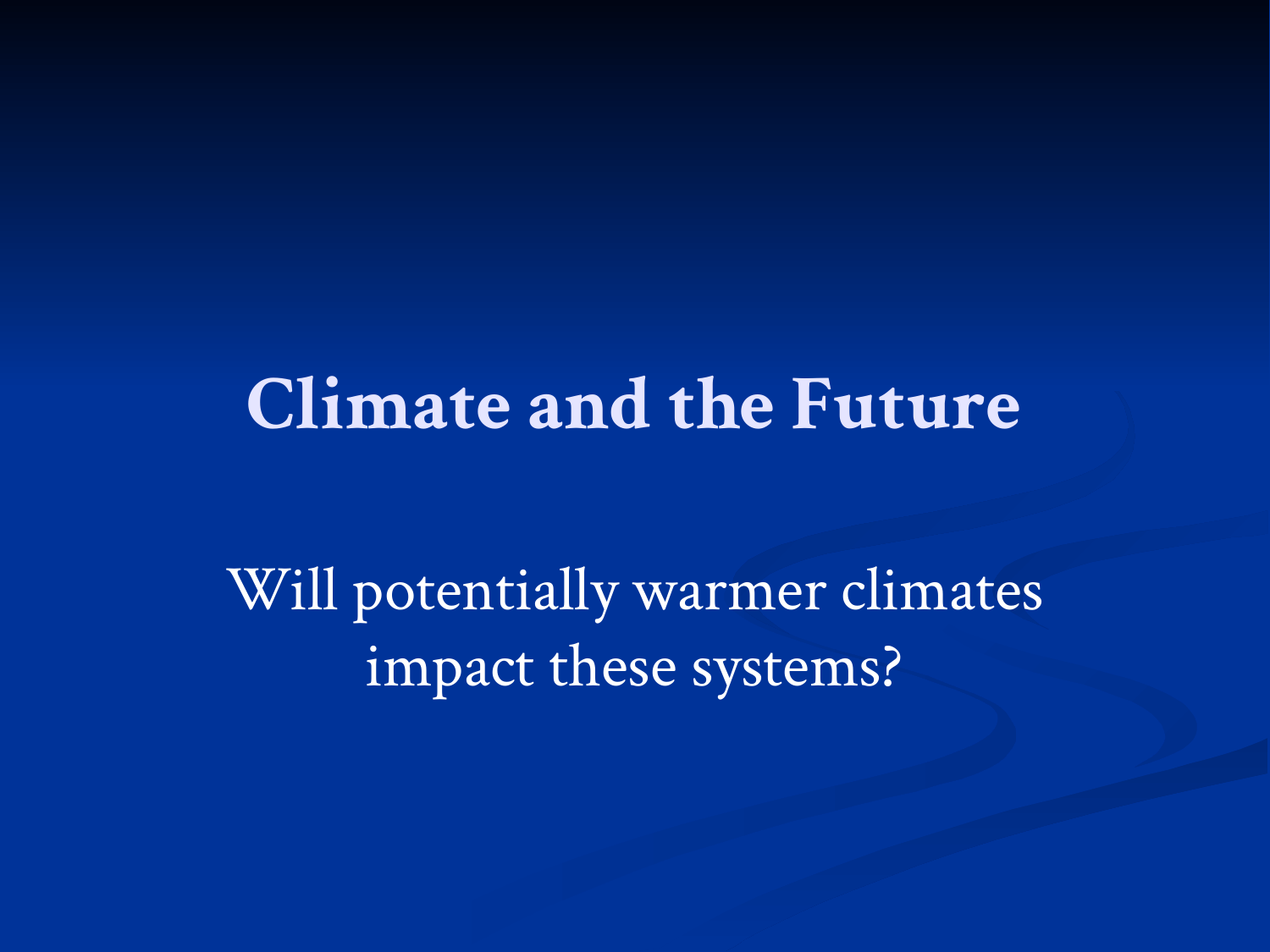

# Climate and the Future
Will potentially warmer climates impact these systems?